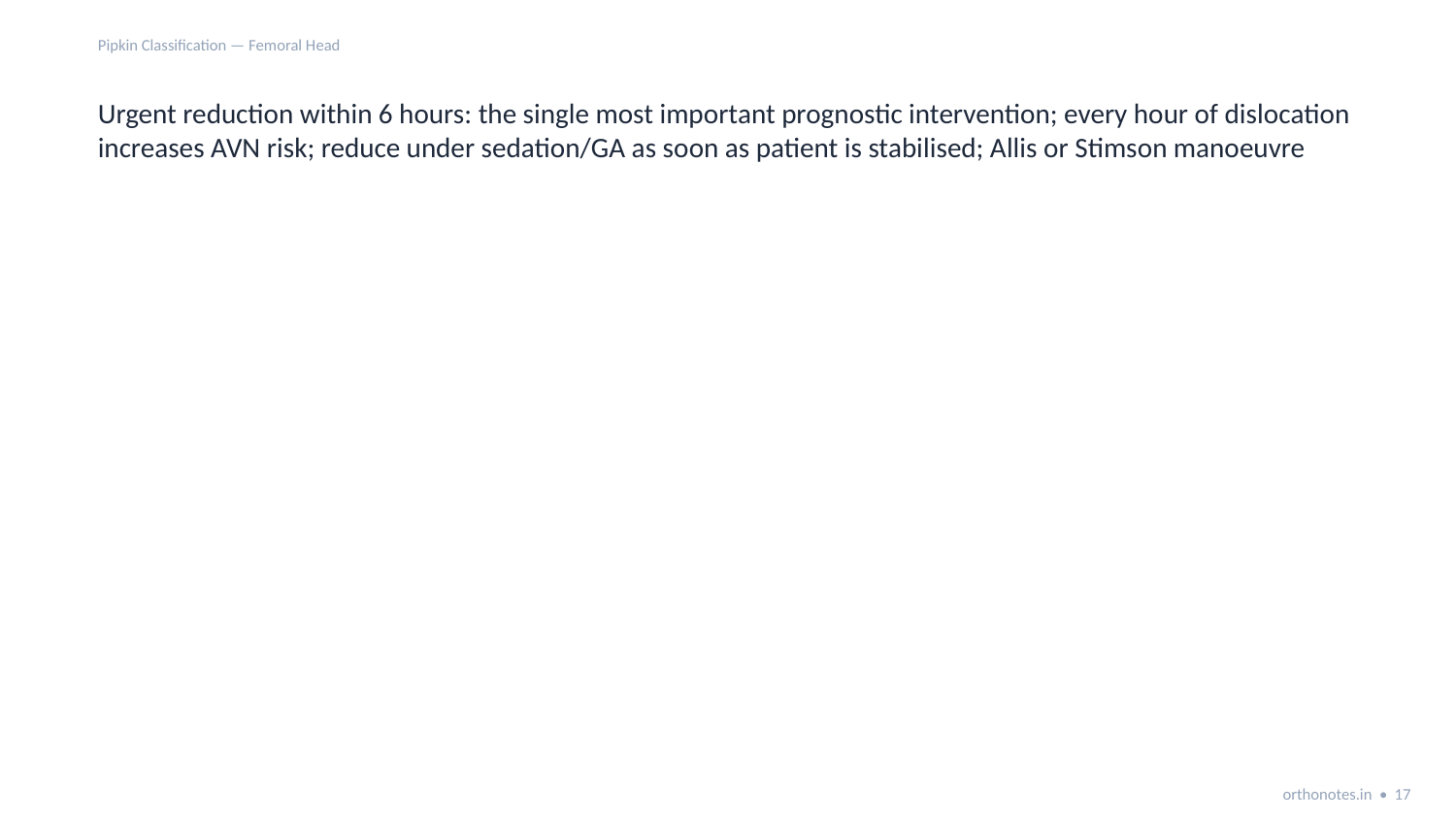

Pipkin Classification — Femoral Head
Urgent reduction within 6 hours: the single most important prognostic intervention; every hour of dislocation increases AVN risk; reduce under sedation/GA as soon as patient is stabilised; Allis or Stimson manoeuvre
orthonotes.in  •  17